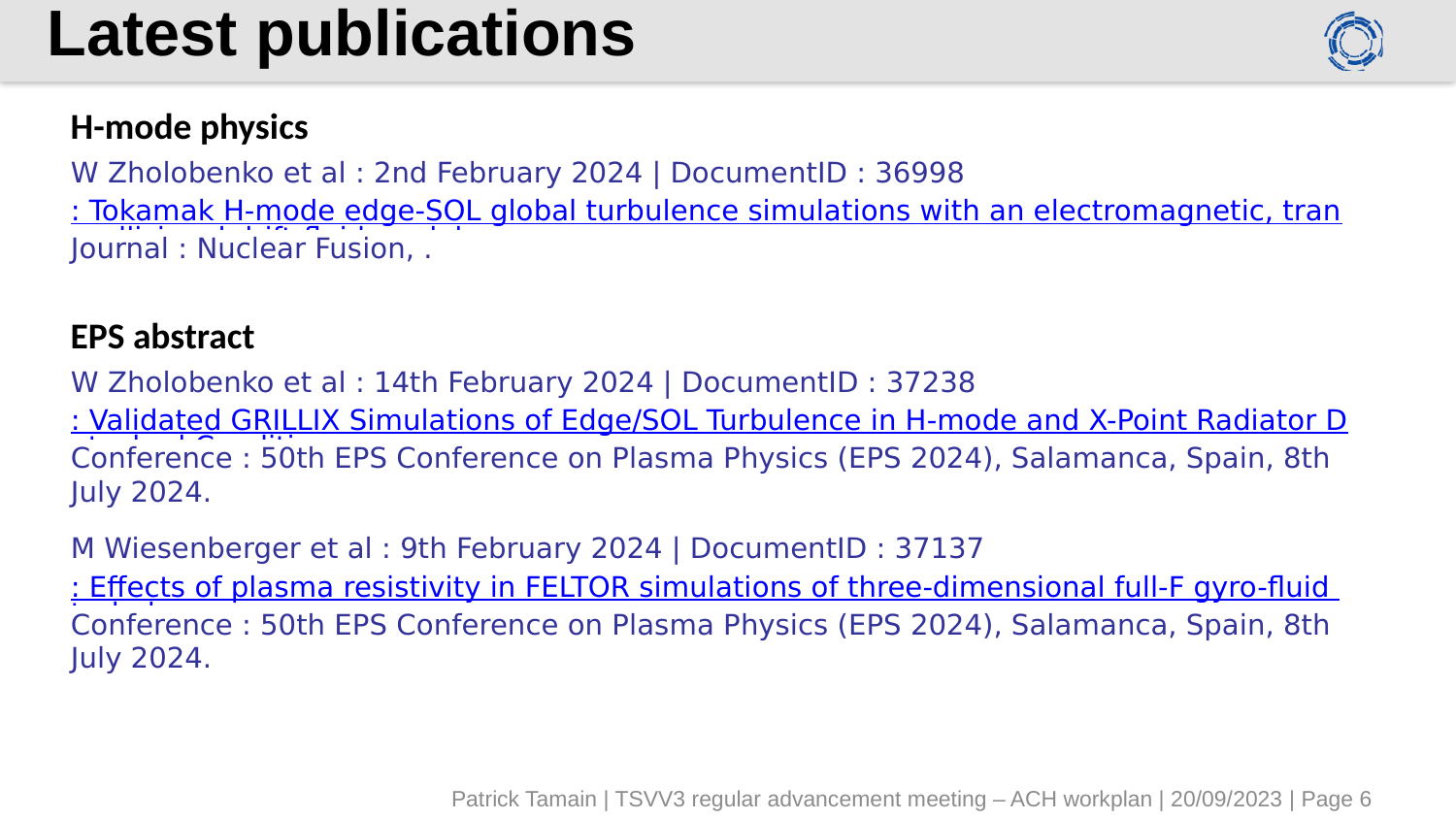

# Latest publications

| H-mode physics |
| --- |
| W Zholobenko et al : 2nd February 2024 | DocumentID : 36998 |
| : Tokamak H-mode edge-SOL global turbulence simulations with an electromagnetic, transcollisional drift-fluid model |
| Journal : Nuclear Fusion, . |
|  |
| EPS abstract |
| W Zholobenko et al : 14th February 2024 | DocumentID : 37238 |
| : Validated GRILLIX Simulations of Edge/SOL Turbulence in H-mode and X-Point Radiator Detached Conditions |
| Conference : 50th EPS Conference on Plasma Physics (EPS 2024), Salamanca, Spain, 8th July 2024. |
|  |
| M Wiesenberger et al : 9th February 2024 | DocumentID : 37137 |
| : Effects of plasma resistivity in FELTOR simulations of three-dimensional full-F gyro-fluid turbulence |
| Conference : 50th EPS Conference on Plasma Physics (EPS 2024), Salamanca, Spain, 8th July 2024. |
Patrick Tamain | TSVV3 regular advancement meeting – ACH workplan | 20/09/2023 | Page 6